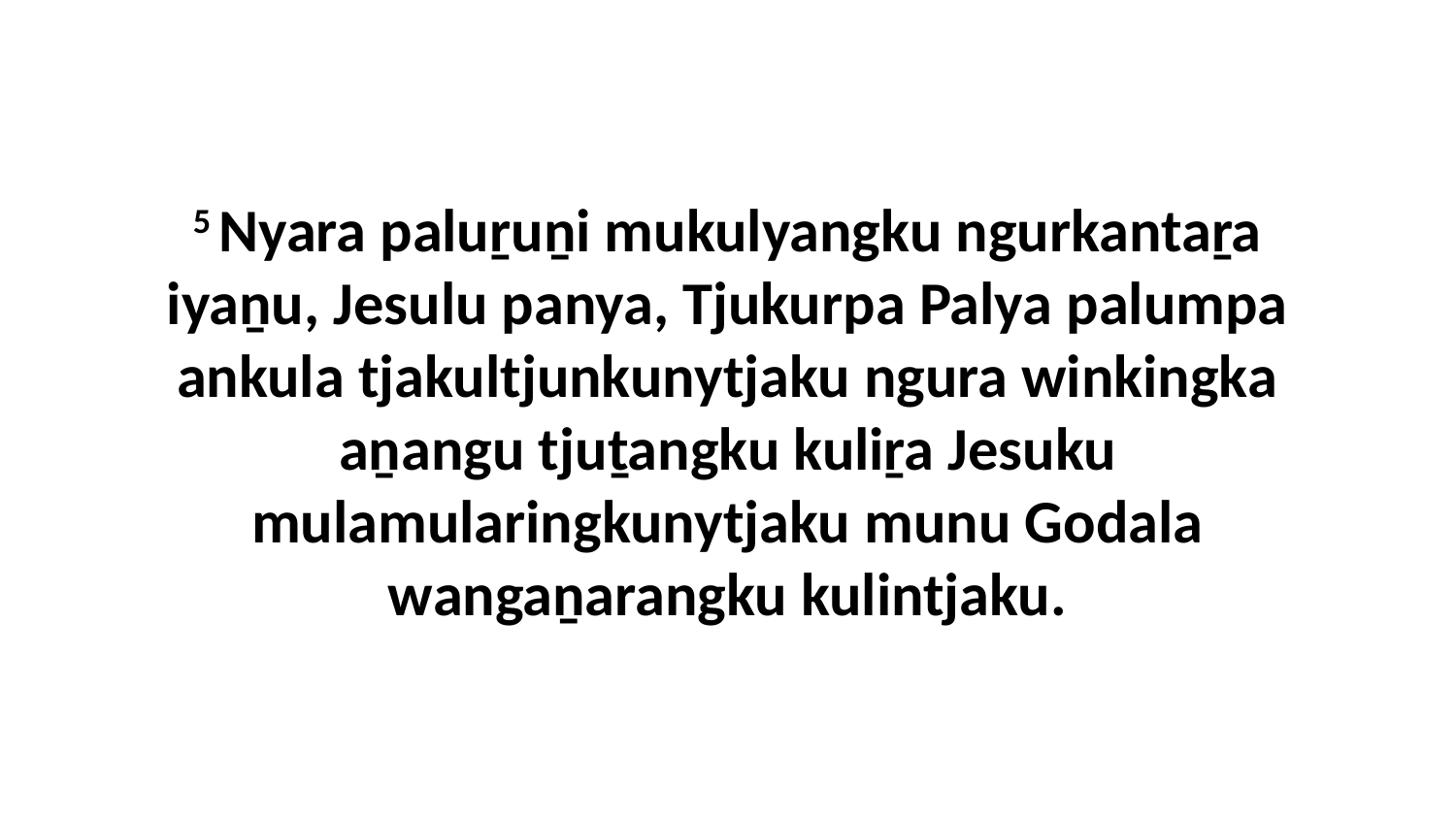

5 Nyara paluṟuṉi mukulyangku ngurkantaṟa iyaṉu, Jesulu panya, Tjukurpa Palya palumpa ankula tjakultjunkunytjaku ngura winkingka aṉangu tjuṯangku kuliṟa Jesuku mulamularingkunytjaku munu Godala wangaṉarangku kulintjaku.